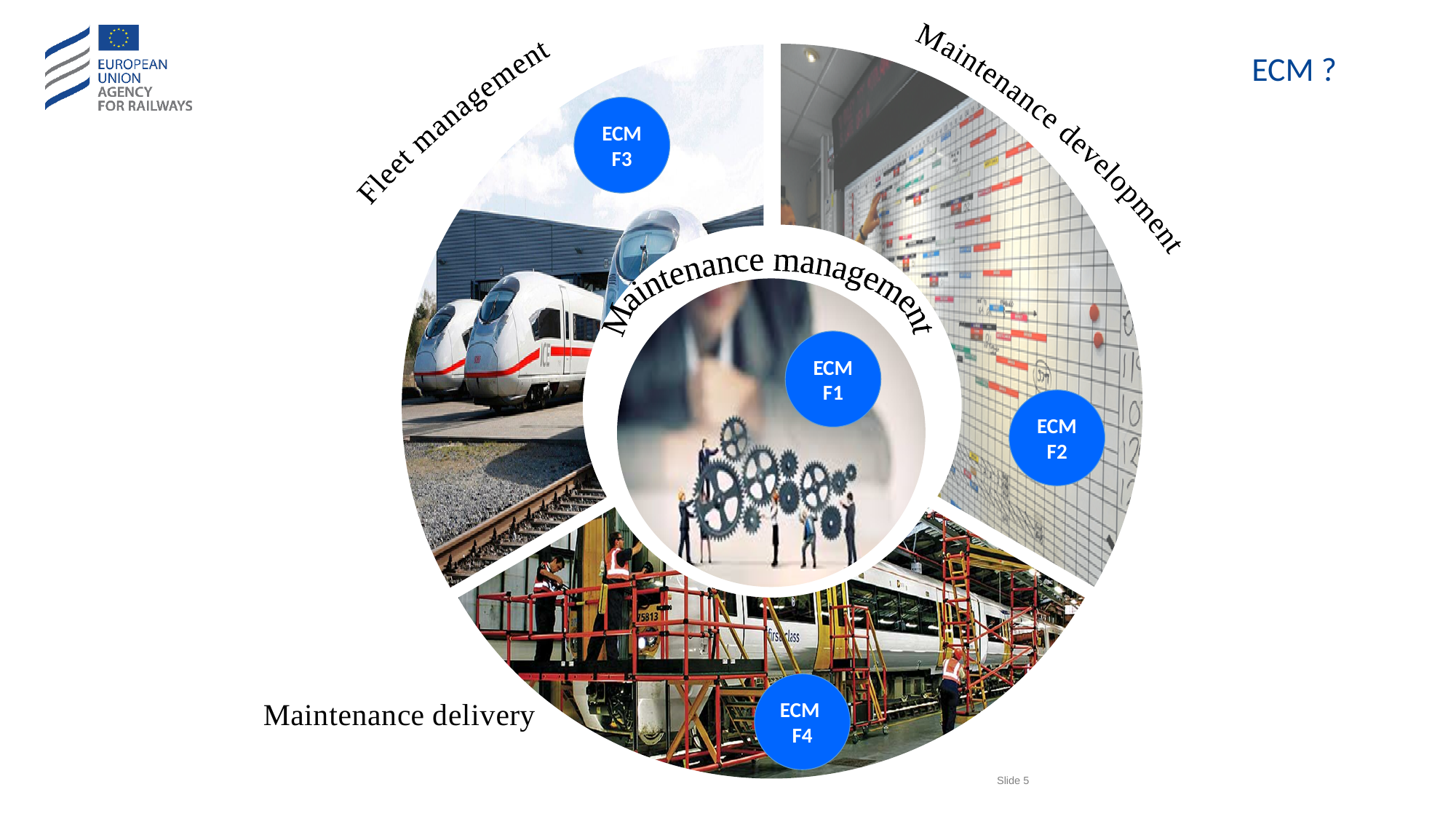

### Chart

| Category |  |
|---|---|
# ECM ?
ECM F3

### Chart

| Category |  |
|---|---|
ECM F1
ECM F2
ECM  F4
Slide 5